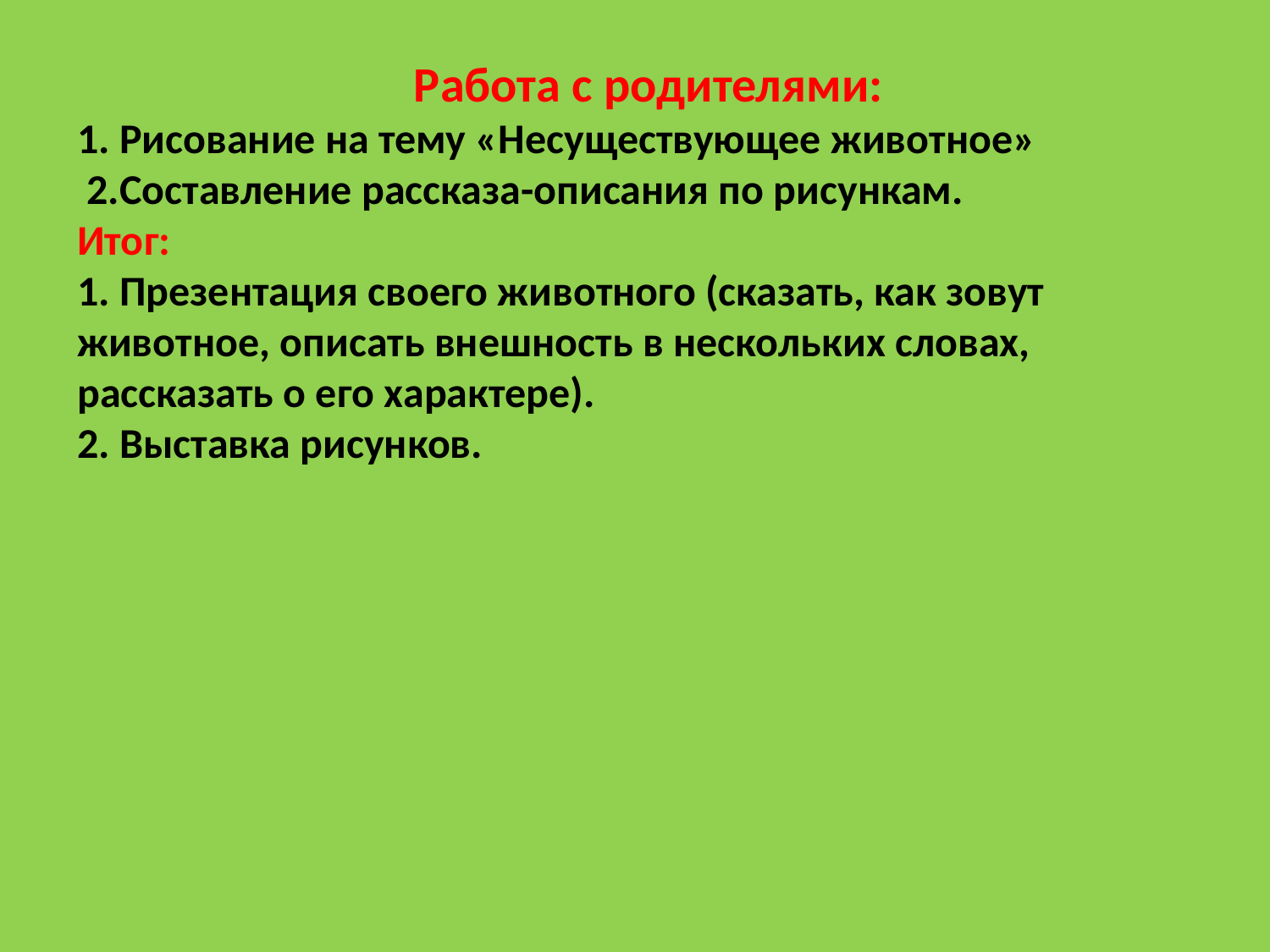

Работа с родителями:
1. Рисование на тему «Несуществующее животное»
 2.Составление рассказа-описания по рисункам.
Итог:
1. Презентация своего животного (сказать, как зовут животное, описать внешность в нескольких словах, рассказать о его характере).
2. Выставка рисунков.